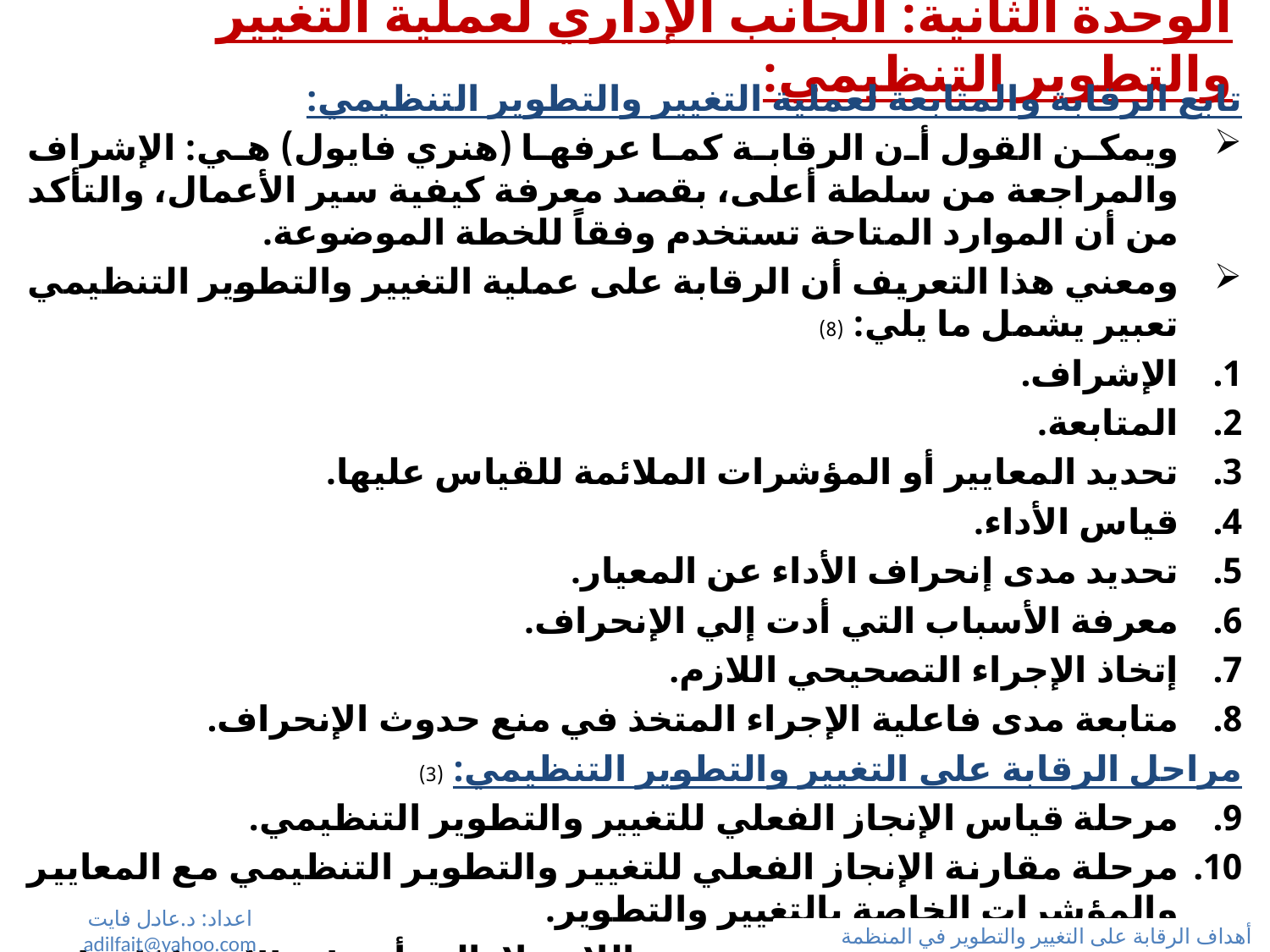

# الوحدة الثانية: الجانب الإداري لعملية التغيير والتطوير التنظيمي:
تابع الرقابة والمتابعة لعملية التغيير والتطوير التنظيمي:
ويمكن القول أن الرقابة كما عرفها (هنري فايول) هي: الإشراف والمراجعة من سلطة أعلى، بقصد معرفة كيفية سير الأعمال، والتأكد من أن الموارد المتاحة تستخدم وفقاً للخطة الموضوعة.
ومعني هذا التعريف أن الرقابة على عملية التغيير والتطوير التنظيمي تعبير يشمل ما يلي: (8)
الإشراف.
المتابعة.
تحديد المعايير أو المؤشرات الملائمة للقياس عليها.
قياس الأداء.
تحديد مدى إنحراف الأداء عن المعيار.
معرفة الأسباب التي أدت إلي الإنحراف.
إتخاذ الإجراء التصحيحي اللازم.
متابعة مدى فاعلية الإجراء المتخذ في منع حدوث الإنحراف.
مراحل الرقابة على التغيير والتطوير التنظيمي: (3)
مرحلة قياس الإنجاز الفعلي للتغيير والتطوير التنظيمي.
مرحلة مقارنة الإنجاز الفعلي للتغيير والتطوير التنظيمي مع المعايير والمؤشرات الخاصة بالتغيير والتطوير.
مرحلة إتخاذ القرار التصحيحي اللازم لإزالة أساب الإنحرافات إن وجدت.
اعداد: د.عادل فايت adilfait@yahoo.com
أهداف الرقابة على التغيير والتطوير في المنظمة